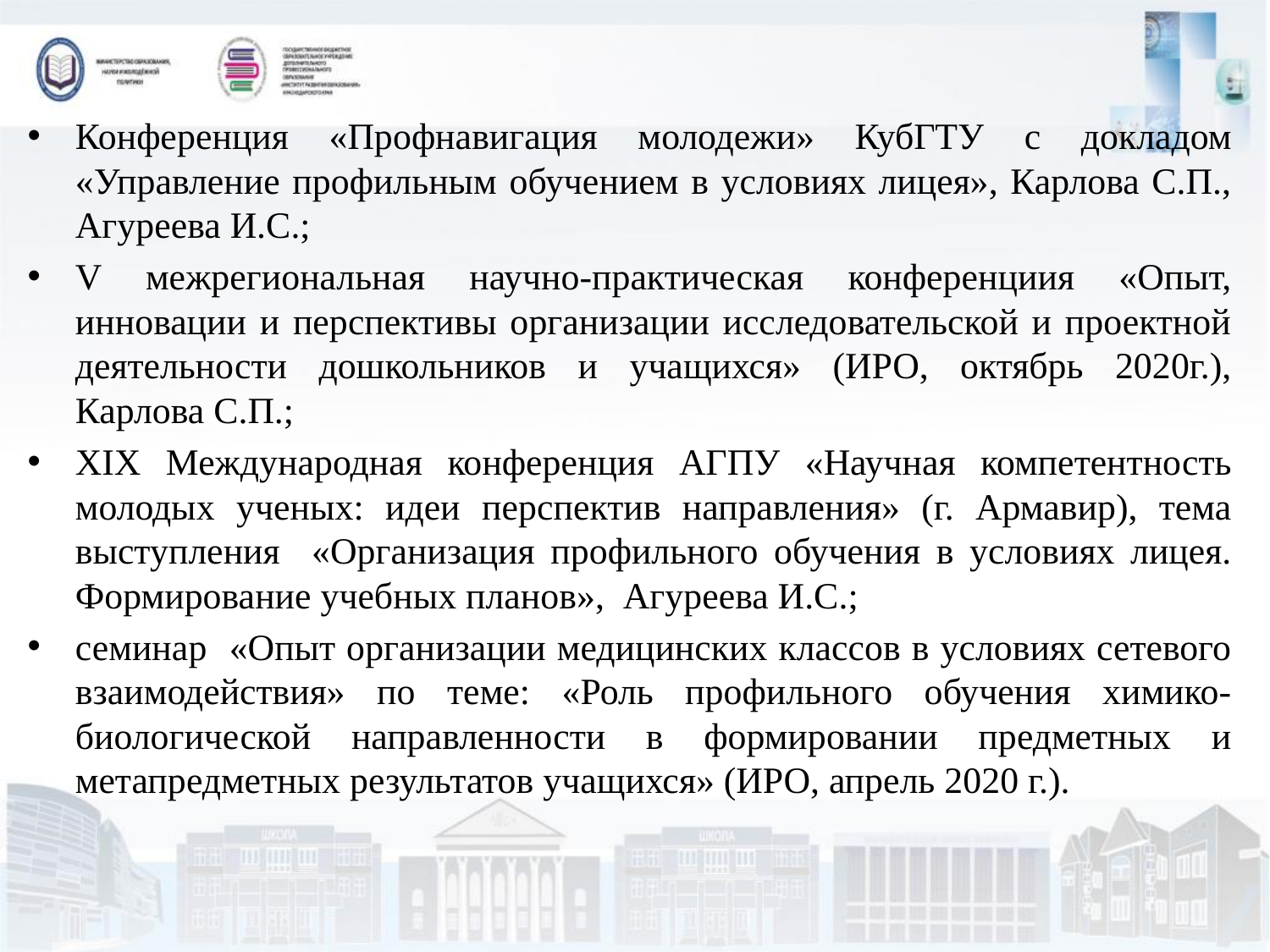

Конференция «Профнавигация молодежи» КубГТУ с докладом «Управление профильным обучением в условиях лицея», Карлова С.П., Агуреева И.С.;
V межрегиональная научно-практическая конференциия «Опыт, инновации и перспективы организации исследовательской и проектной деятельности дошкольников и учащихся» (ИРО, октябрь 2020г.), Карлова С.П.;
XIX Международная конференция АГПУ «Научная компетентность молодых ученых: идеи перспектив направления» (г. Армавир), тема выступления  «Организация профильного обучения в условиях лицея. Формирование учебных планов»,  Агуреева И.С.;
семинар  «Опыт организации медицинских классов в условиях сетевого взаимодействия» по теме: «Роль профильного обучения химико-биологической направленности в формировании предметных и метапредметных результатов учащихся» (ИРО, апрель 2020 г.).